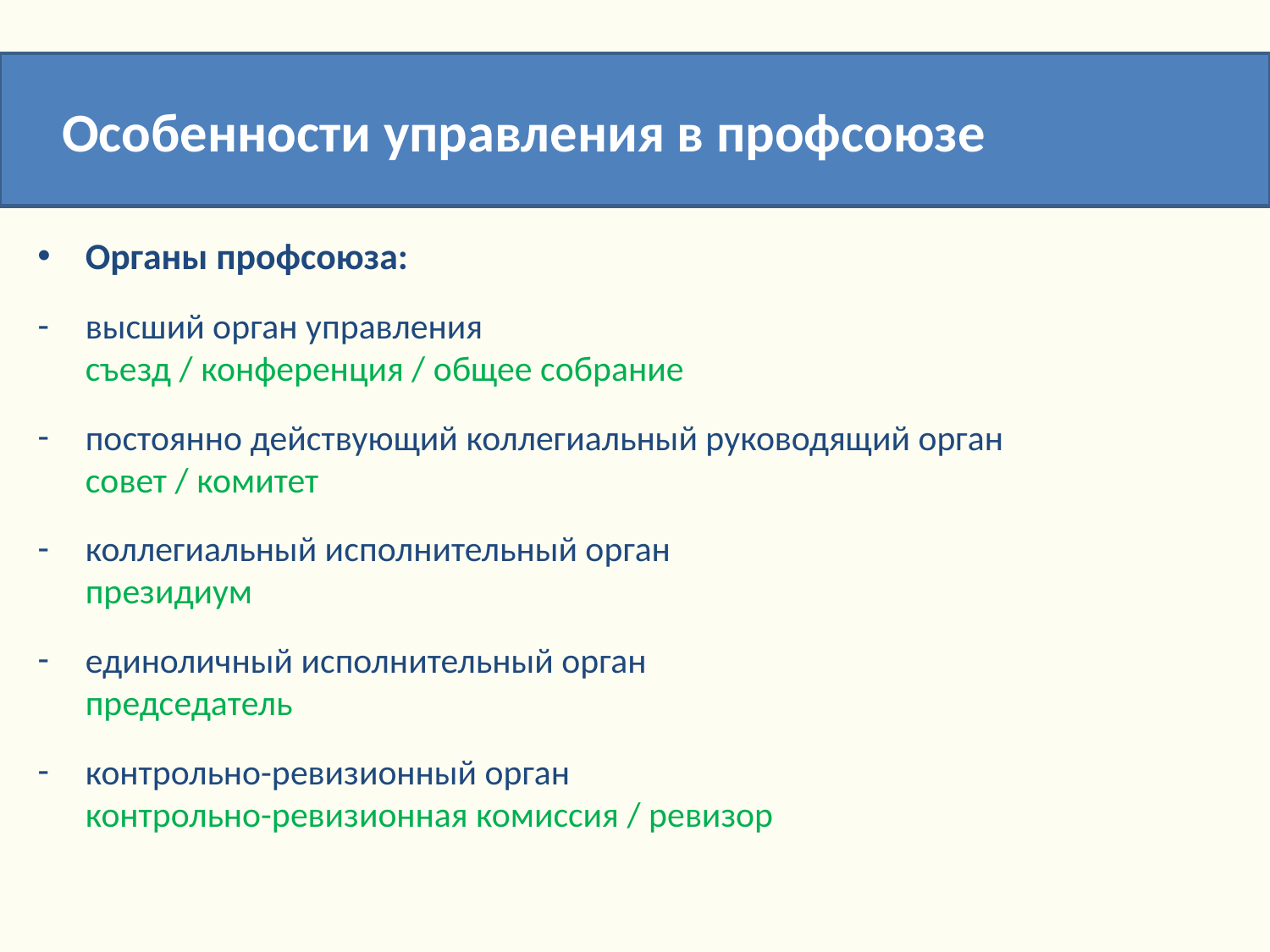

Особенности управления в профсоюзе
Органы профсоюза:

высший орган управления
съезд / конференция / общее собрание

постоянно действующий коллегиальный руководящий орган
совет / комитет

коллегиальный исполнительный орган
президиум

единоличный исполнительный орган
председатель

контрольно-ревизионный орган
контрольно-ревизионная комиссия / ревизор